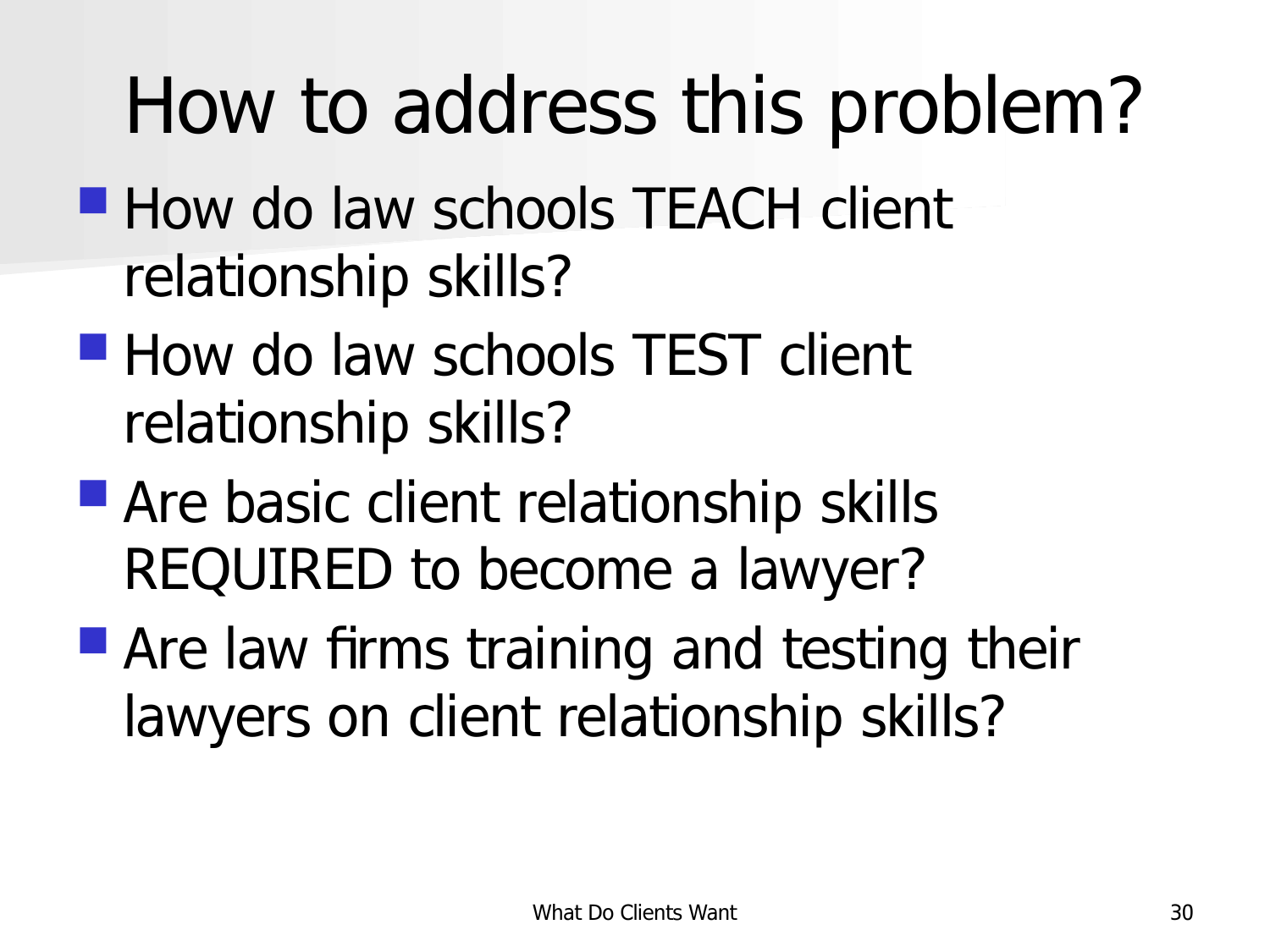

# How to address this problem?
How do law schools TEACH client relationship skills?
How do law schools TEST client relationship skills?
Are basic client relationship skills REQUIRED to become a lawyer?
Are law firms training and testing their lawyers on client relationship skills?
What Do Clients Want
30